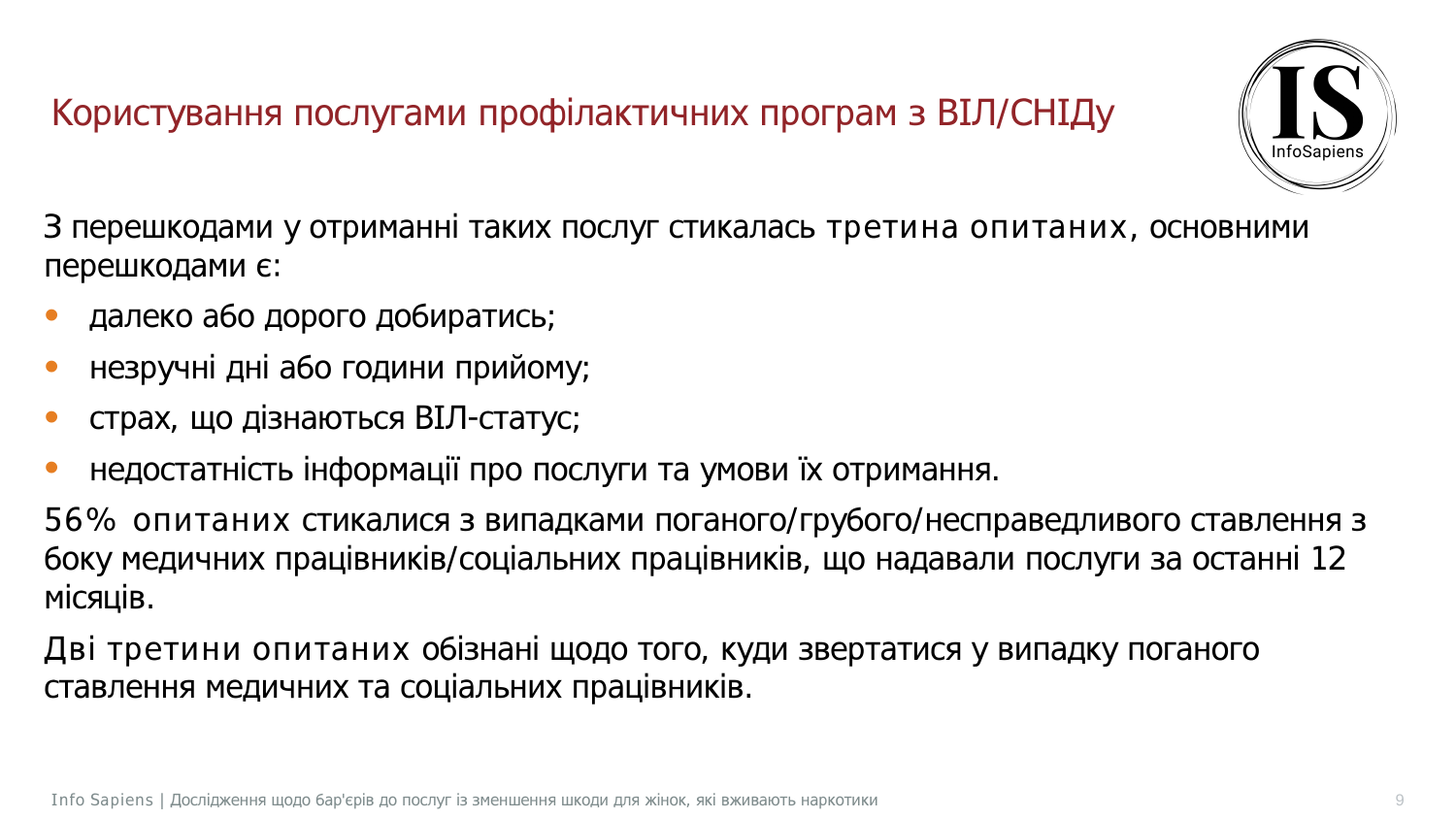

# Користування послугами профілактичних програм з ВІЛ/СНІДу
З перешкодами у отриманні таких послуг стикалась третина опитаних, основними перешкодами є:
далеко або дорого добиратись;
незручні дні або години прийому;
страх, що дізнаються ВІЛ-статус;
недостатність інформації про послуги та умови їх отримання.
56% опитаних стикалися з випадками поганого/грубого/несправедливого ставлення з боку медичних працівників/соціальних працівників, що надавали послуги за останні 12 місяців.
Дві третини опитаних обізнані щодо того, куди звертатися у випадку поганого ставлення медичних та соціальних працівників.